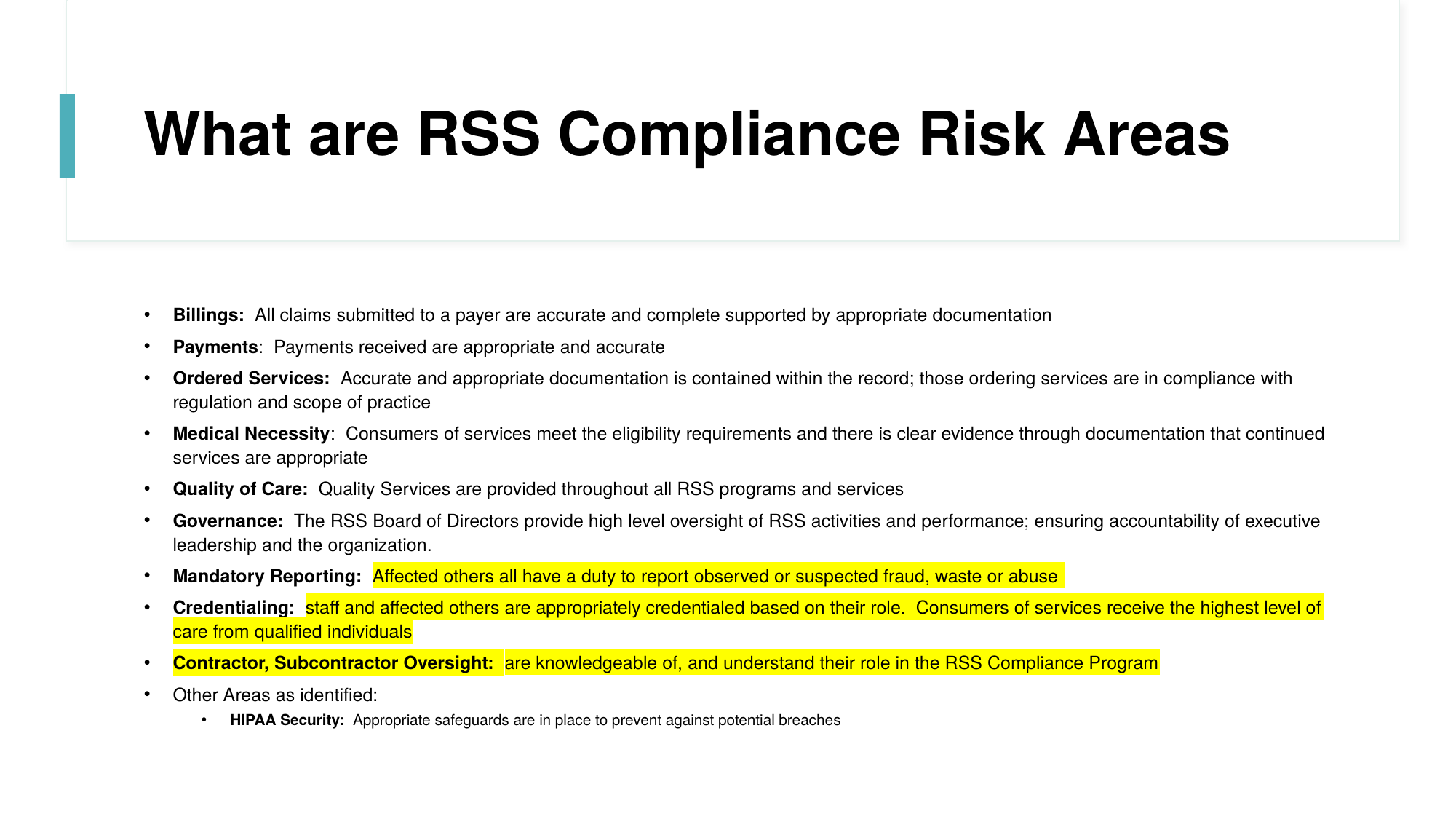

# What are RSS Compliance Risk Areas
Billings:  All claims submitted to a payer are accurate and complete supported by appropriate documentation
Payments:  Payments received are appropriate and accurate
Ordered Services:  Accurate and appropriate documentation is contained within the record; those ordering services are in compliance with regulation and scope of practice
Medical Necessity:  Consumers of services meet the eligibility requirements and there is clear evidence through documentation that continued services are appropriate
Quality of Care:  Quality Services are provided throughout all RSS programs and services
Governance:  The RSS Board of Directors provide high level oversight of RSS activities and performance; ensuring accountability of executive leadership and the organization.
Mandatory Reporting:  Affected others all have a duty to report observed or suspected fraud, waste or abuse
Credentialing:  staff and affected others are appropriately credentialed based on their role.  Consumers of services receive the highest level of care from qualified individuals
Contractor, Subcontractor Oversight:  are knowledgeable of, and understand their role in the RSS Compliance Program
Other Areas as identified:
HIPAA Security:  Appropriate safeguards are in place to prevent against potential breaches